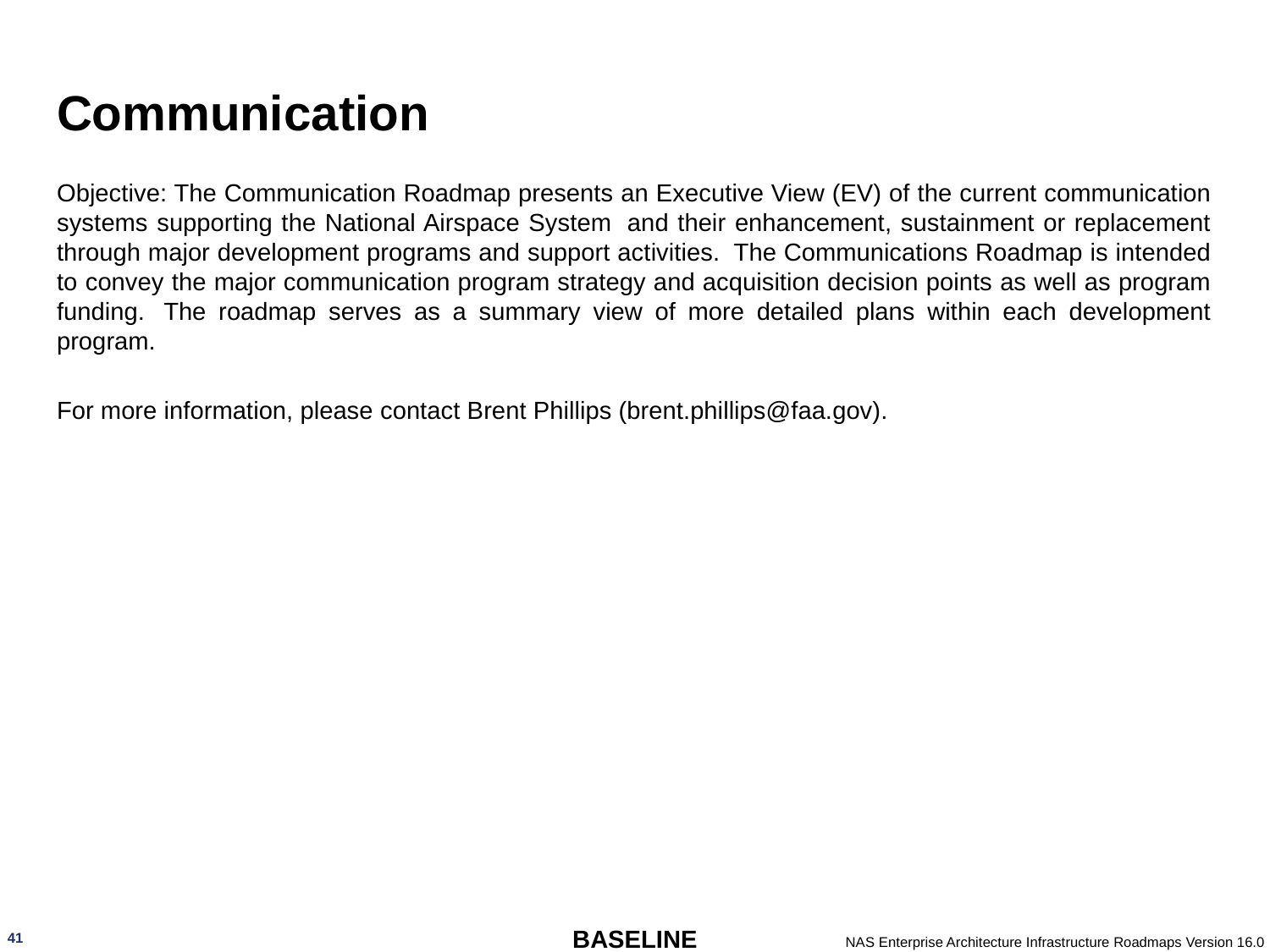

# Communication
Objective: The Communication Roadmap presents an Executive View (EV) of the current communication systems supporting the National Airspace System  and their enhancement, sustainment or replacement through major development programs and support activities.  The Communications Roadmap is intended to convey the major communication program strategy and acquisition decision points as well as program funding.  The roadmap serves as a summary view of more detailed plans within each development program.

For more information, please contact Brent Phillips (brent.phillips@faa.gov).

41